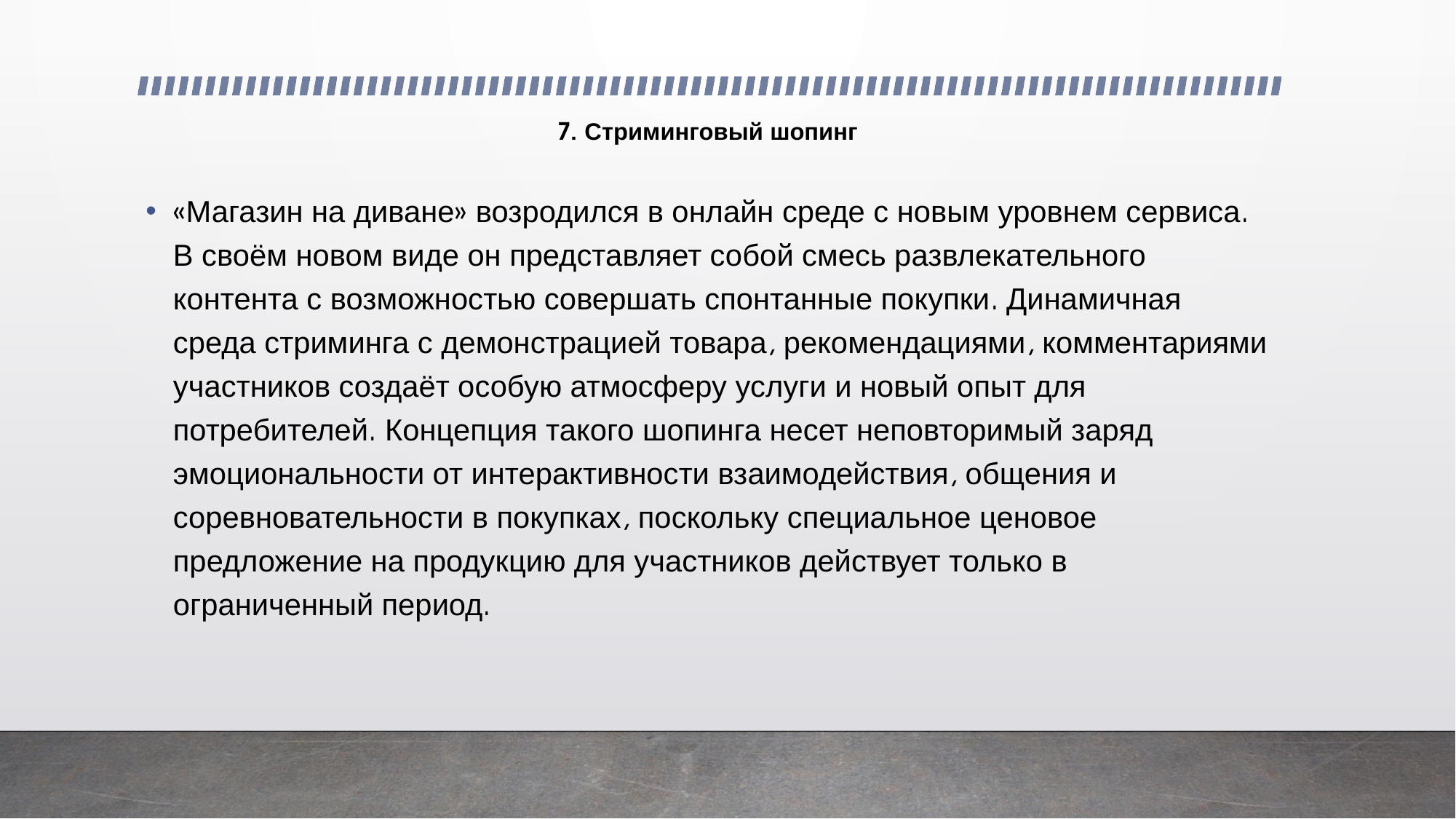

# 7. Стриминговый шопинг
«Магазин на диване» возродился в онлайн среде с новым уровнем сервиса. В своём новом виде он представляет собой смесь развлекательного контента с возможностью совершать спонтанные покупки. Динамичная среда стриминга с демонстрацией товара, рекомендациями, комментариями участников создаёт особую атмосферу услуги и новый опыт для потребителей. Концепция такого шопинга несет неповторимый заряд эмоциональности от интерактивности взаимодействия, общения и соревновательности в покупках, поскольку специальное ценовое предложение на продукцию для участников действует только в ограниченный период.